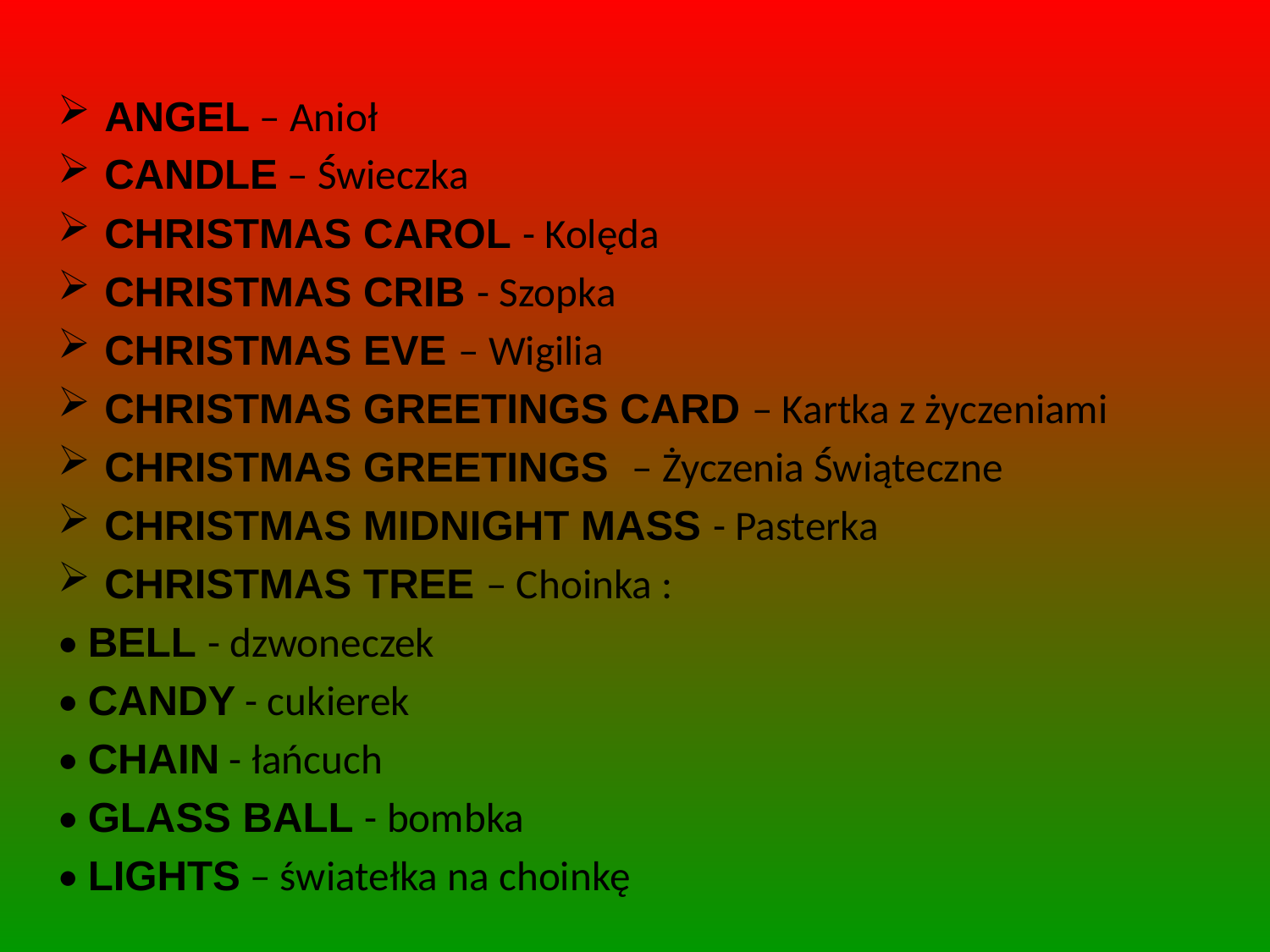

ANGEL – Anioł
CANDLE – Świeczka
CHRISTMAS CAROL - Kolęda
CHRISTMAS CRIB - Szopka
CHRISTMAS EVE – Wigilia
CHRISTMAS GREETINGS CARD – Kartka z życzeniami
CHRISTMAS GREETINGS  – Życzenia Świąteczne
CHRISTMAS MIDNIGHT MASS - Pasterka
CHRISTMAS TREE – Choinka :
• BELL - dzwoneczek
• CANDY - cukierek
• CHAIN - łańcuch
• GLASS BALL - bombka
• LIGHTS – światełka na choinkę